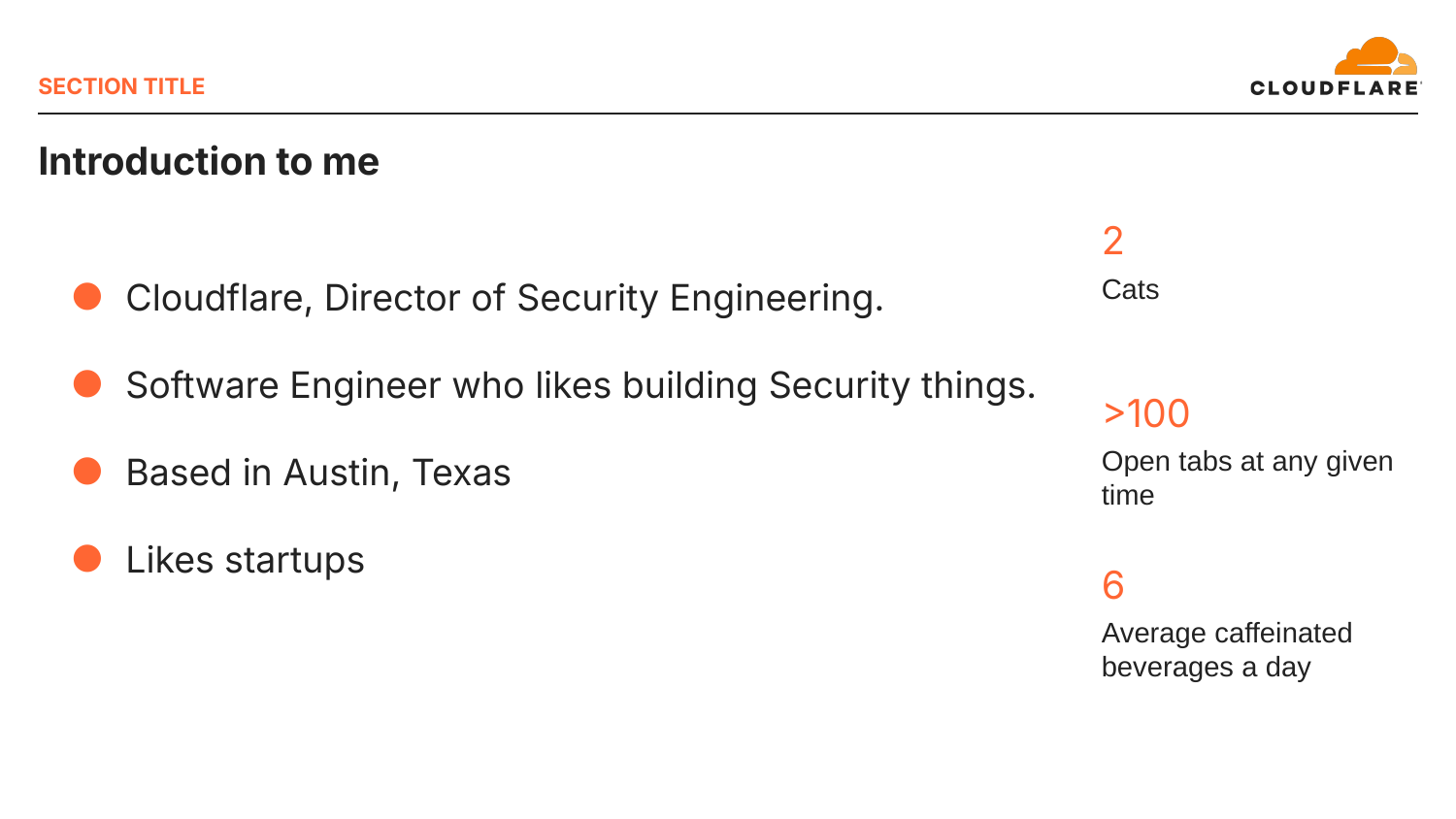

SECTION TITLE
# Introduction to me
2
Cloudflare, Director of Security Engineering.
Software Engineer who likes building Security things.
Based in Austin, Texas
Likes startups

Cats
>100
Open tabs at any given time
6
Average caffeinated beverages a day